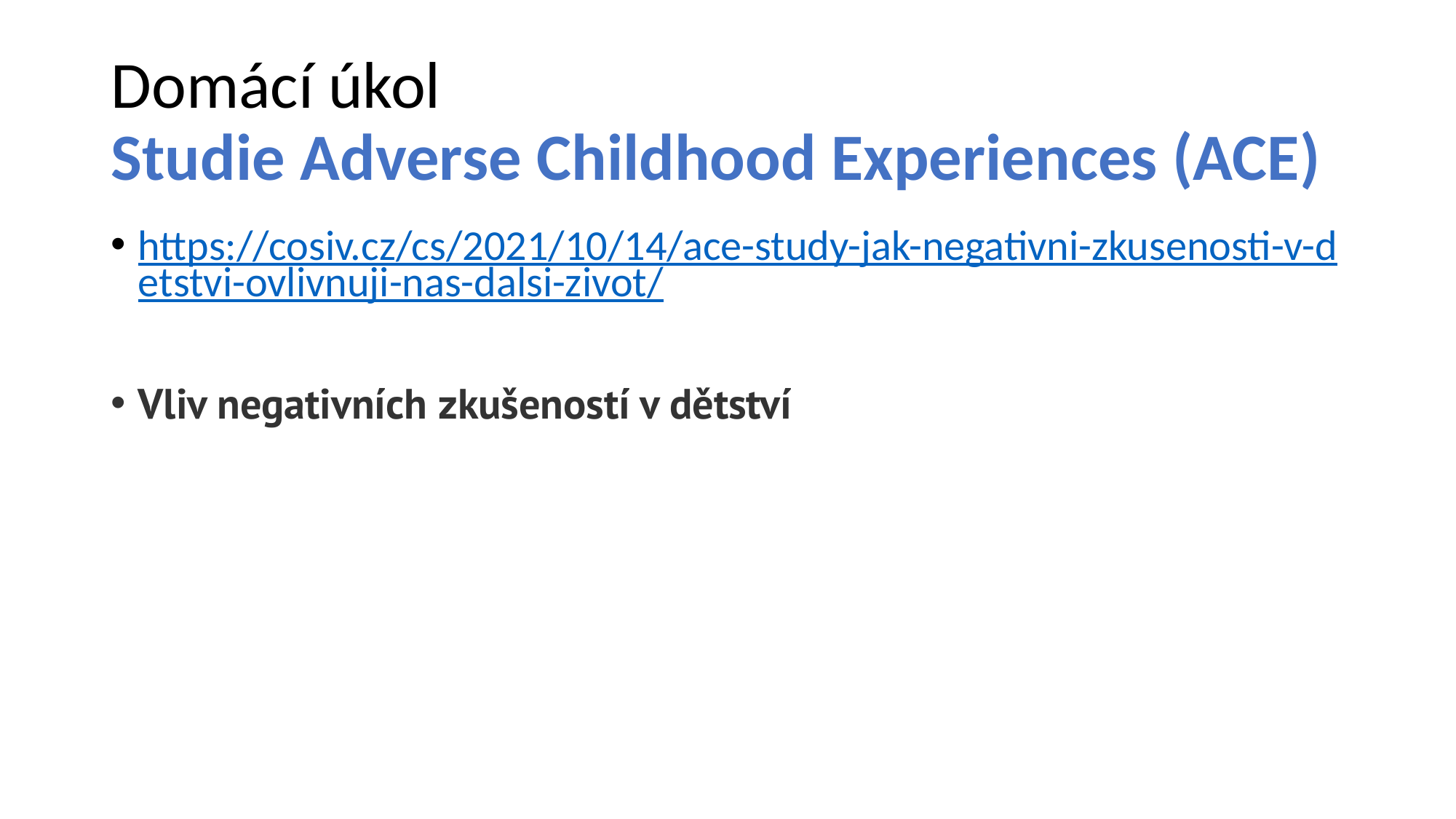

# Domácí úkol Studie Adverse Childhood Experiences (ACE)
https://cosiv.cz/cs/2021/10/14/ace-study-jak-negativni-zkusenosti-v-detstvi-ovlivnuji-nas-dalsi-zivot/

Vliv negativních zkušeností v dětství